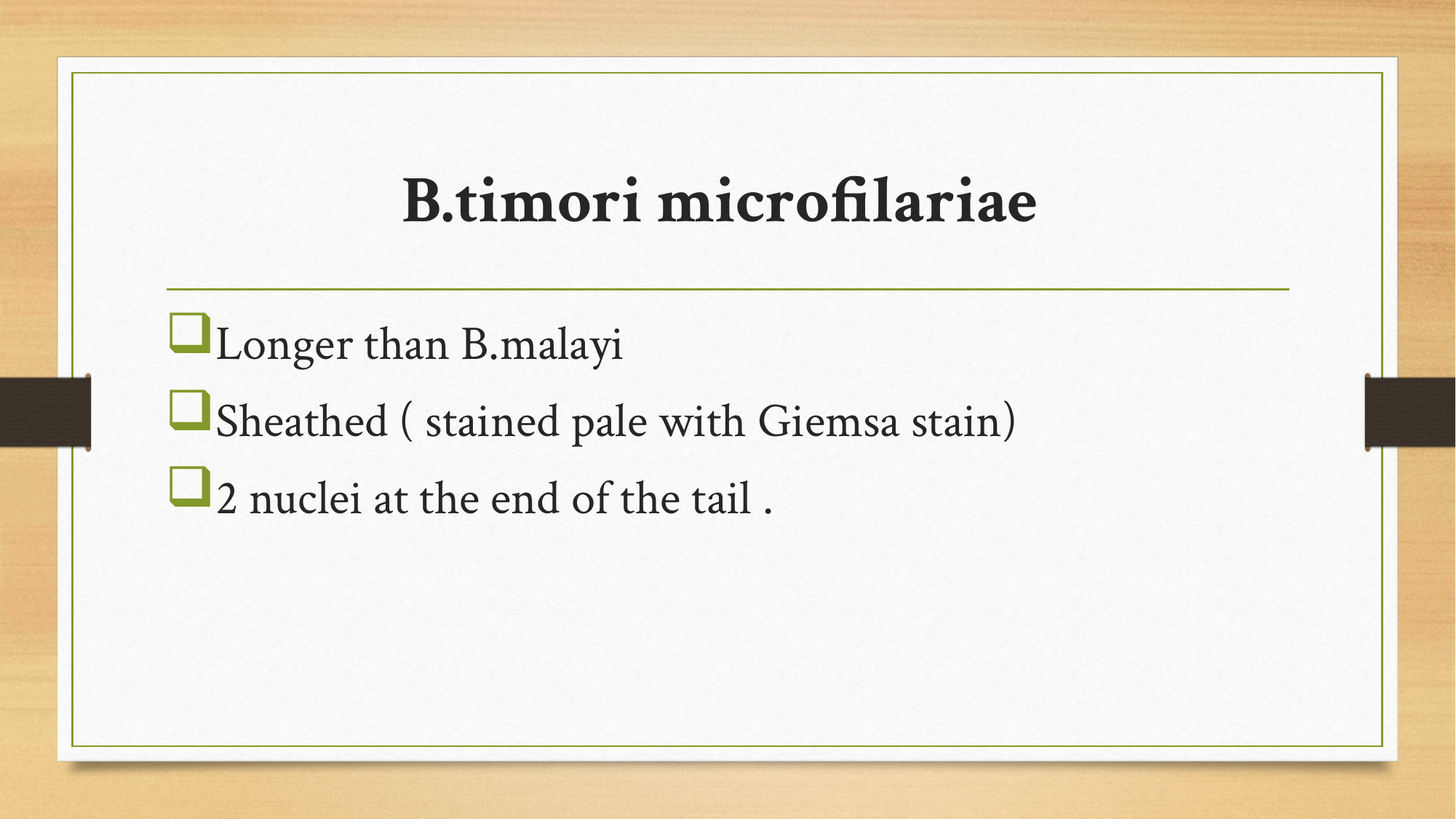

# B.timori microfilariae
Longer than B.malayi
Sheathed ( stained pale with Giemsa stain)
2 nuclei at the end of the tail .